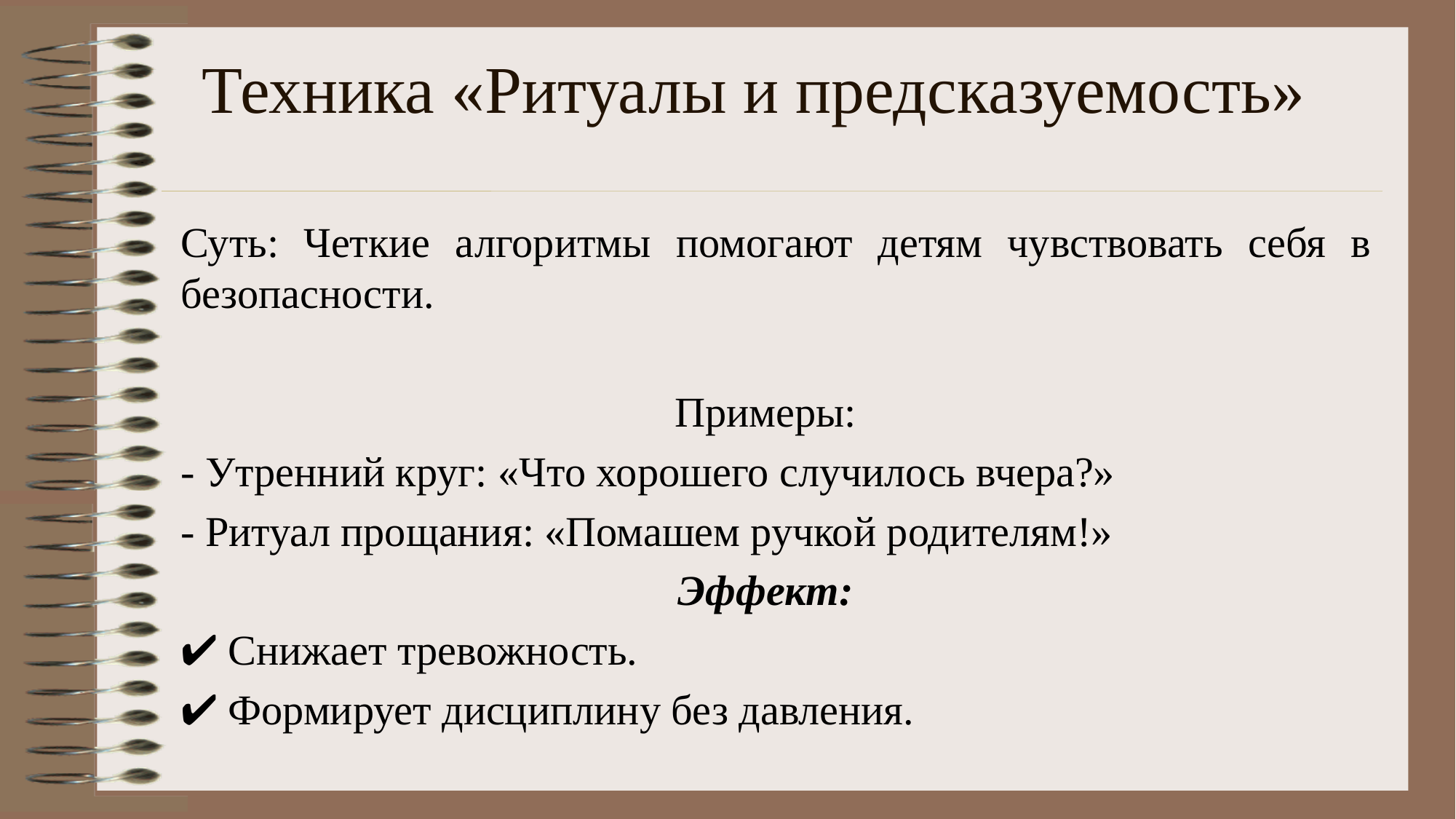

# Техника «Ритуалы и предсказуемость»
Суть: Четкие алгоритмы помогают детям чувствовать себя в безопасности.

Примеры:
- Утренний круг: «Что хорошего случилось вчера?»
- Ритуал прощания: «Помашем ручкой родителям!»
Эффект:
✔ Снижает тревожность.
✔ Формирует дисциплину без давления.